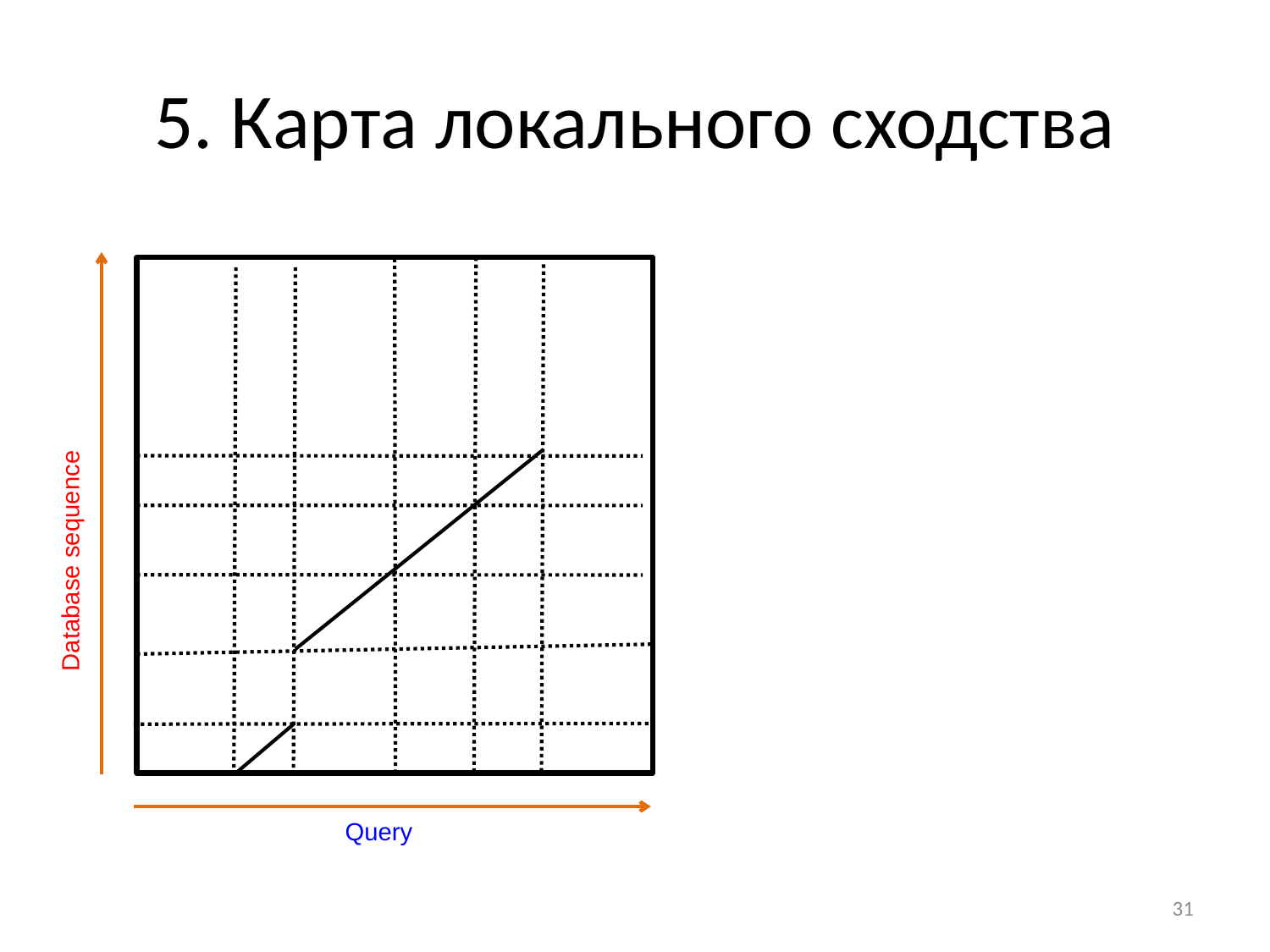

# 5. Карта локального сходства

Database sequence
Query
31